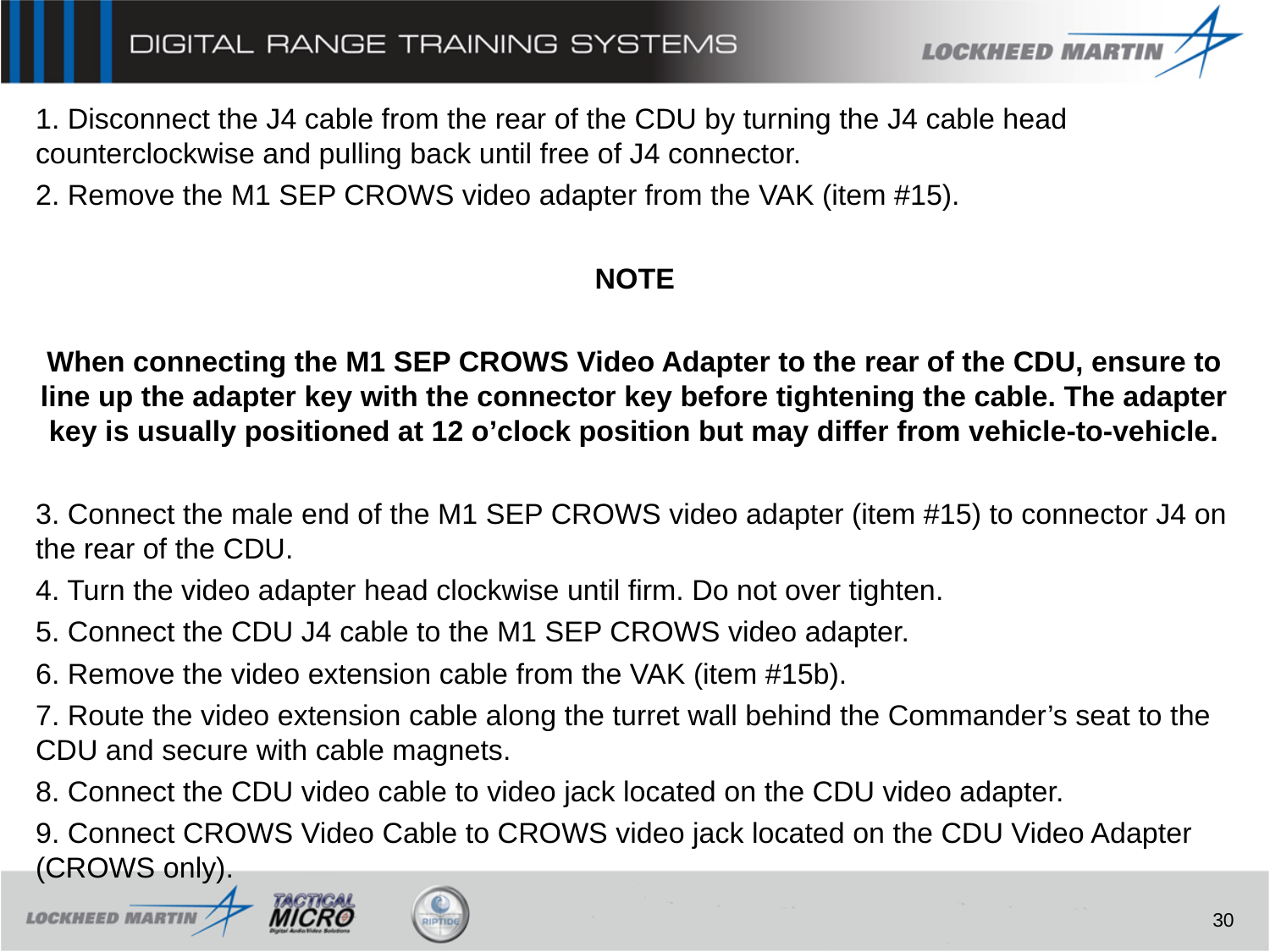

1. Disconnect the J4 cable from the rear of the CDU by turning the J4 cable head counterclockwise and pulling back until free of J4 connector.
2. Remove the M1 SEP CROWS video adapter from the VAK (item #15).

NOTE

When connecting the M1 SEP CROWS Video Adapter to the rear of the CDU, ensure to line up the adapter key with the connector key before tightening the cable. The adapter key is usually positioned at 12 o’clock position but may differ from vehicle-to-vehicle.

3. Connect the male end of the M1 SEP CROWS video adapter (item #15) to connector J4 on the rear of the CDU.
4. Turn the video adapter head clockwise until firm. Do not over tighten.
5. Connect the CDU J4 cable to the M1 SEP CROWS video adapter.
6. Remove the video extension cable from the VAK (item #15b).
7. Route the video extension cable along the turret wall behind the Commander’s seat to the CDU and secure with cable magnets.
8. Connect the CDU video cable to video jack located on the CDU video adapter.
9. Connect CROWS Video Cable to CROWS video jack located on the CDU Video Adapter (CROWS only).